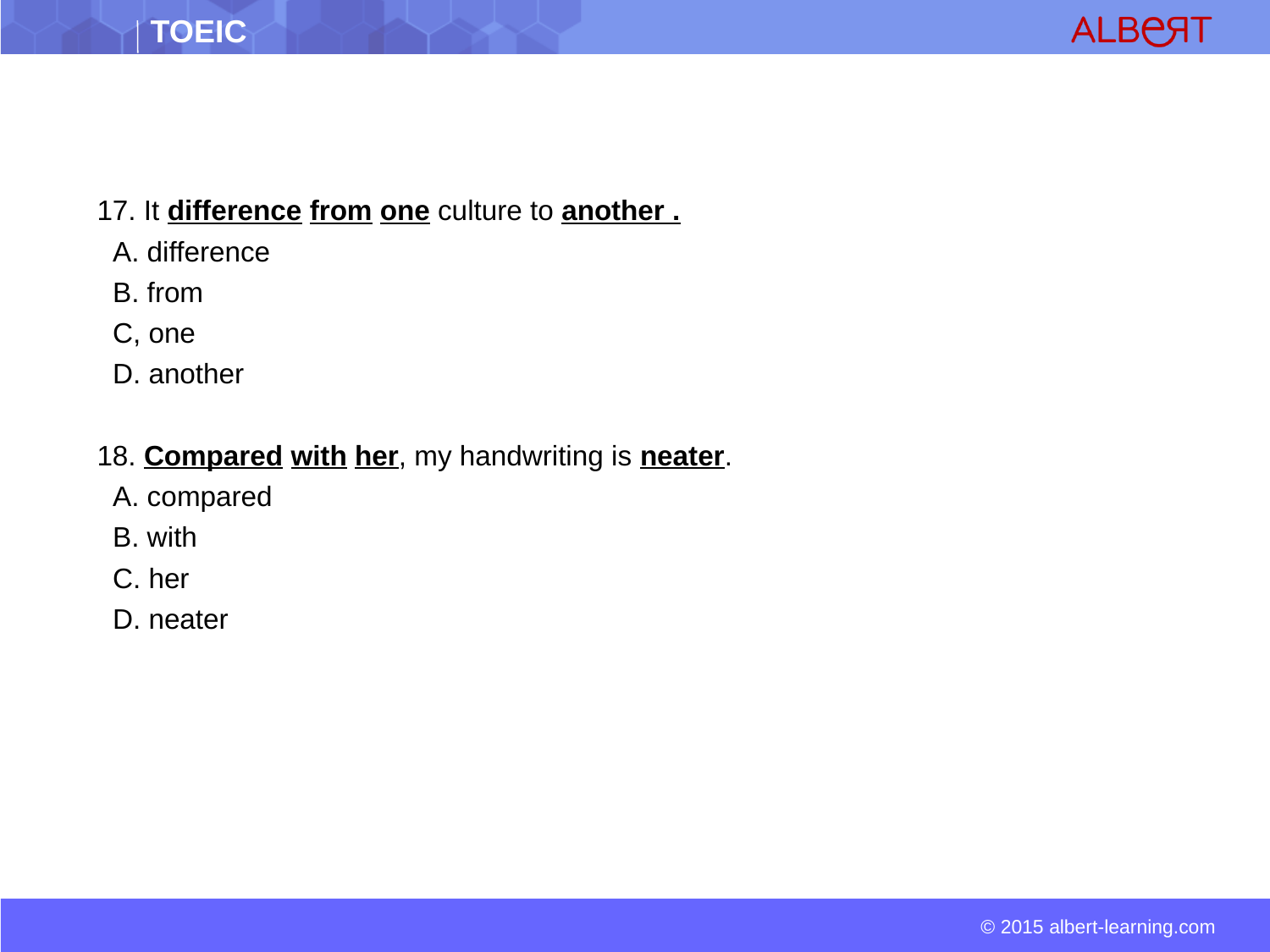

17. It difference from one culture to another .
  A. difference
  B. from
  C, one
  D. another

18. Compared with her, my handwriting is neater.
  A. compared
  B. with
  C. her
  D. neater